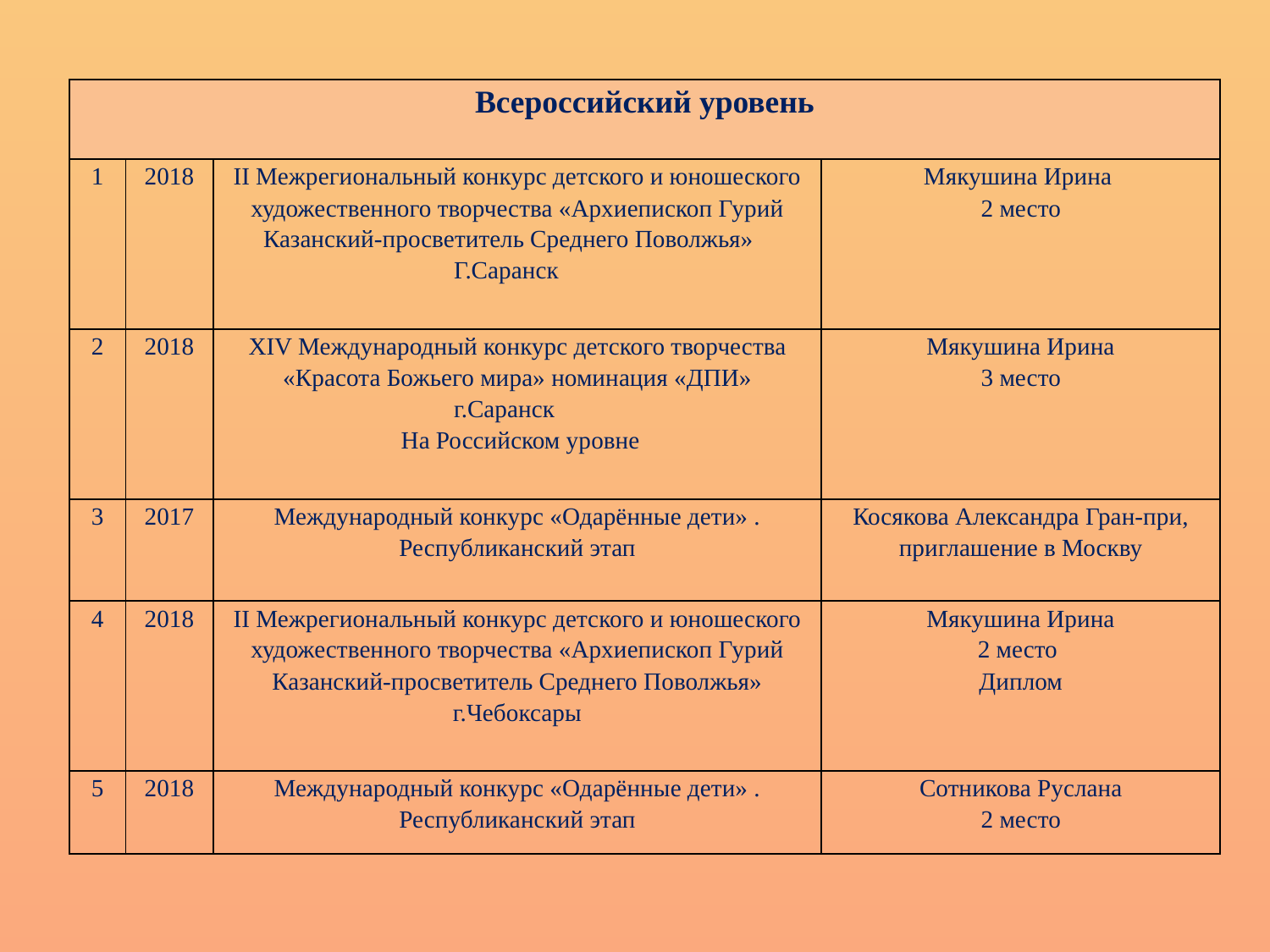

| Всероссийский уровень |  |  |  |
| --- | --- | --- | --- |
| 1 | 2018 | II Межрегиональный конкурс детского и юношеского художественного творчества «Архиепископ Гурий Казанский-просветитель Среднего Поволжья» Г.Саранск | Мякушина Ирина 2 место |
| 2 | 2018 | XIV Международный конкурс детского творчества «Красота Божьего мира» номинация «ДПИ» г.Саранск На Российском уровне | Мякушина Ирина 3 место |
| 3 | 2017 | Международный конкурс «Одарённые дети» . Республиканский этап | Косякова Александра Гран-при, приглашение в Москву |
| 4 | 2018 | II Межрегиональный конкурс детского и юношеского художественного творчества «Архиепископ Гурий Казанский-просветитель Среднего Поволжья» г.Чебоксары | Мякушина Ирина 2 место Диплом |
| 5 | 2018 | Международный конкурс «Одарённые дети» . Республиканский этап | Сотникова Руслана 2 место |